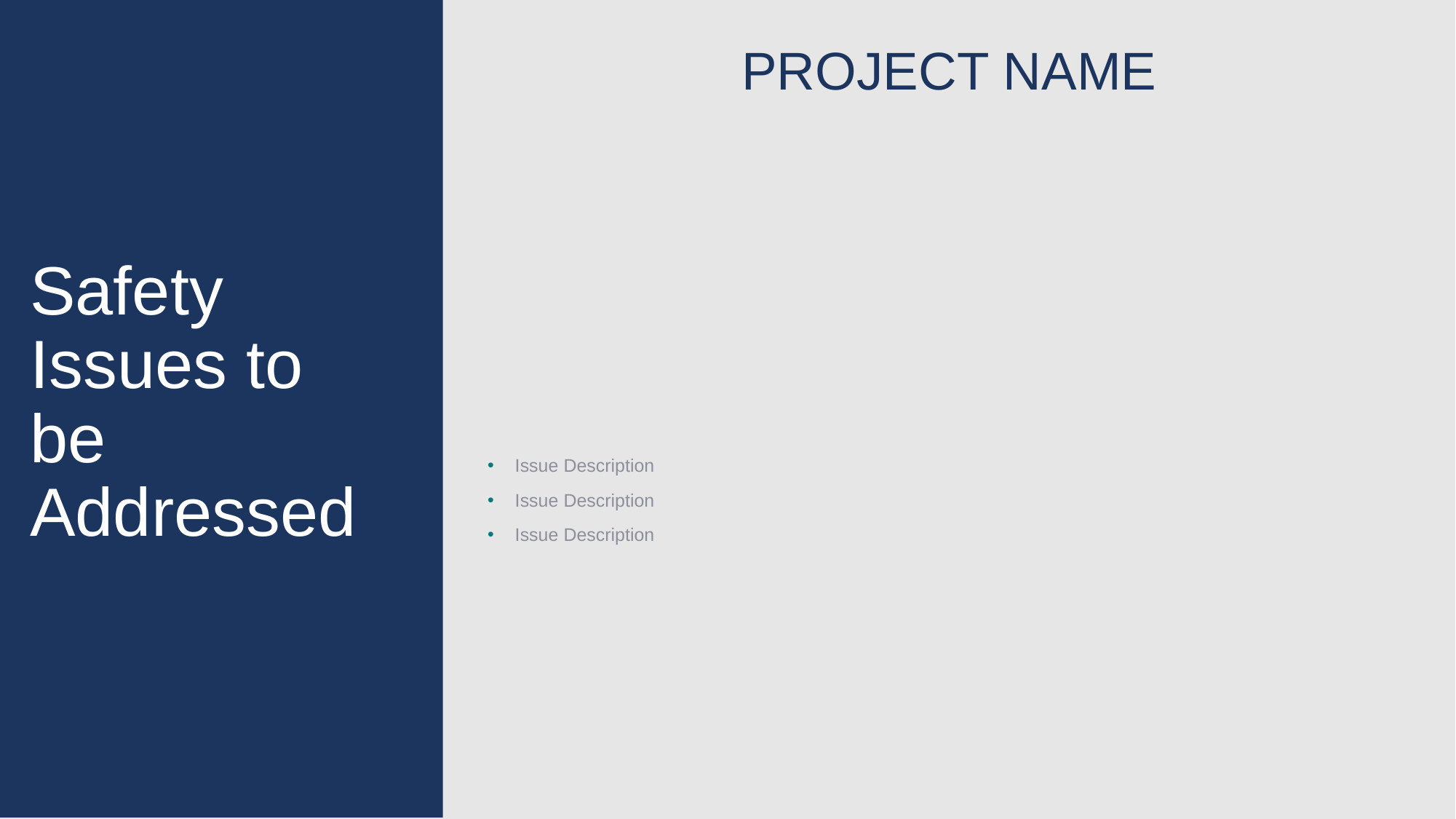

PROJECT NAME
Issue Description
Issue Description
Issue Description
# Safety Issues to be Addressed